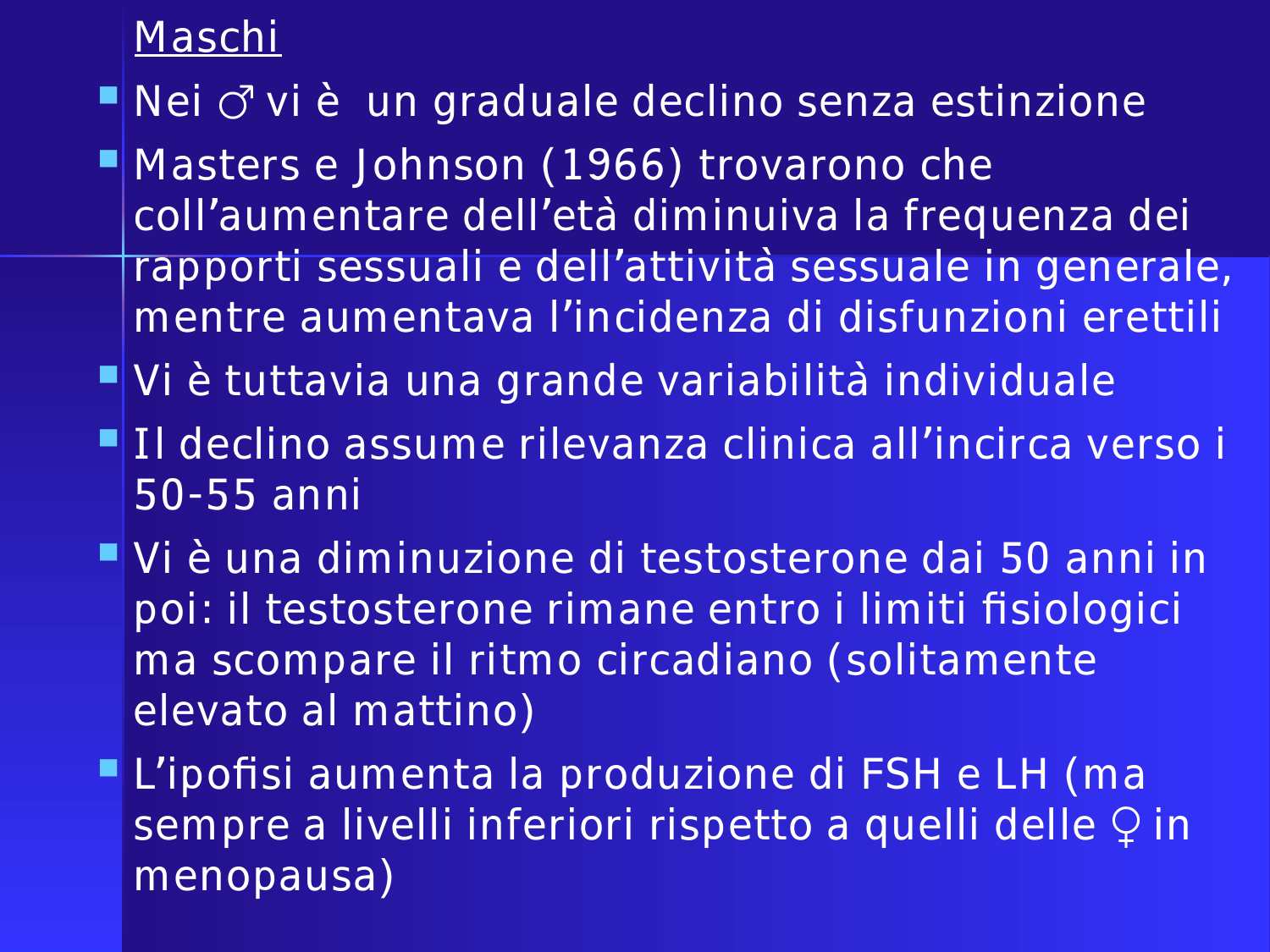

Maschi
Nei ♂ vi è  un graduale declino senza estinzione
Masters e Johnson (1966) trovarono che coll’aumentare dell’età diminuiva la frequenza dei rapporti sessuali e dell’attività sessuale in generale, mentre aumentava l’incidenza di disfunzioni erettili
Vi è tuttavia una grande variabilità individuale
Il declino assume rilevanza clinica all’incirca verso i 50-55 anni
Vi è una diminuzione di testosterone dai 50 anni in poi: il testosterone rimane entro i limiti fisiologici ma scompare il ritmo circadiano (solitamente elevato al mattino)
L’ipofisi aumenta la produzione di FSH e LH (ma sempre a livelli inferiori rispetto a quelli delle ♀ in menopausa)